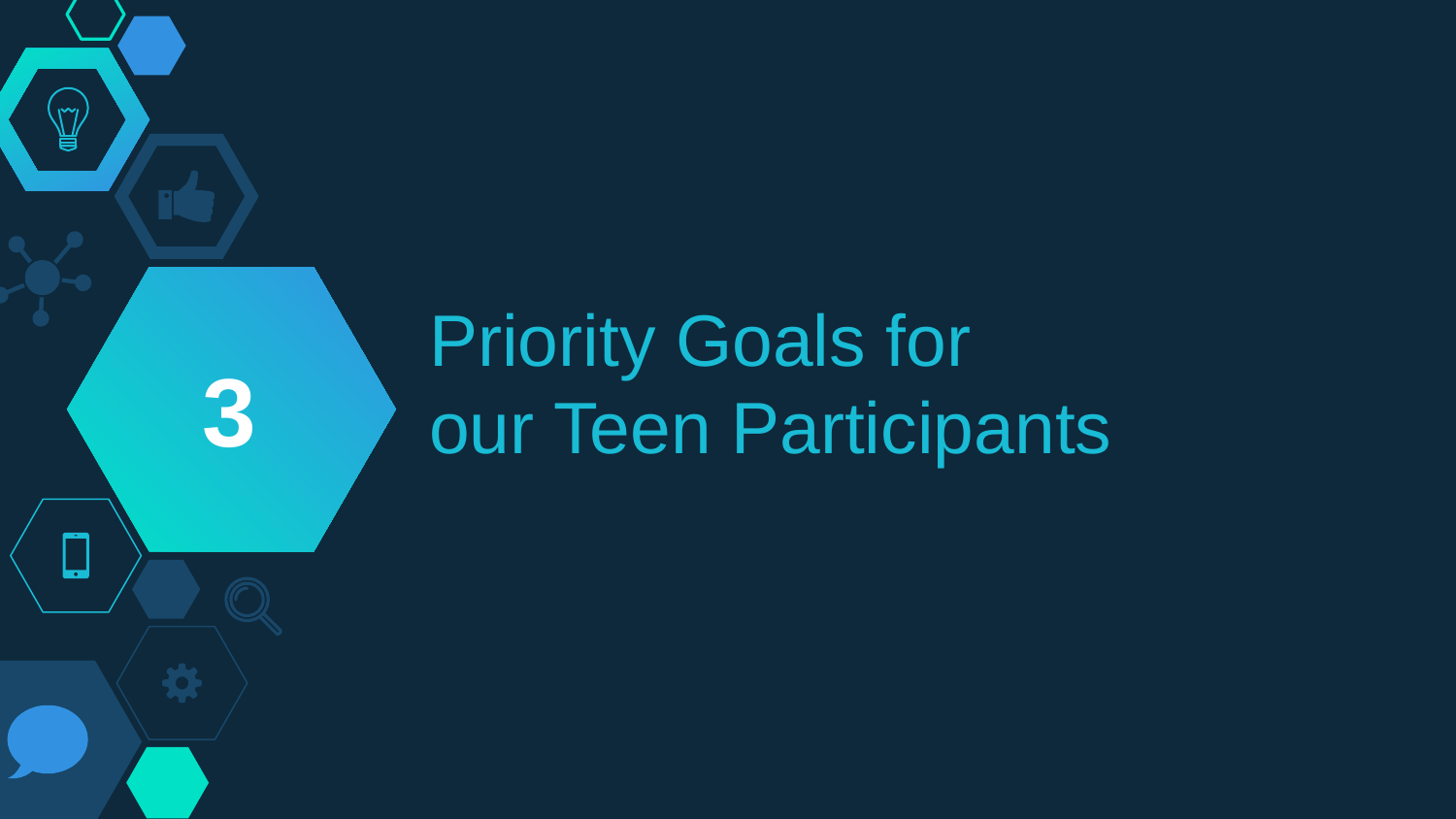

3
# Priority Goals for
our Teen Participants